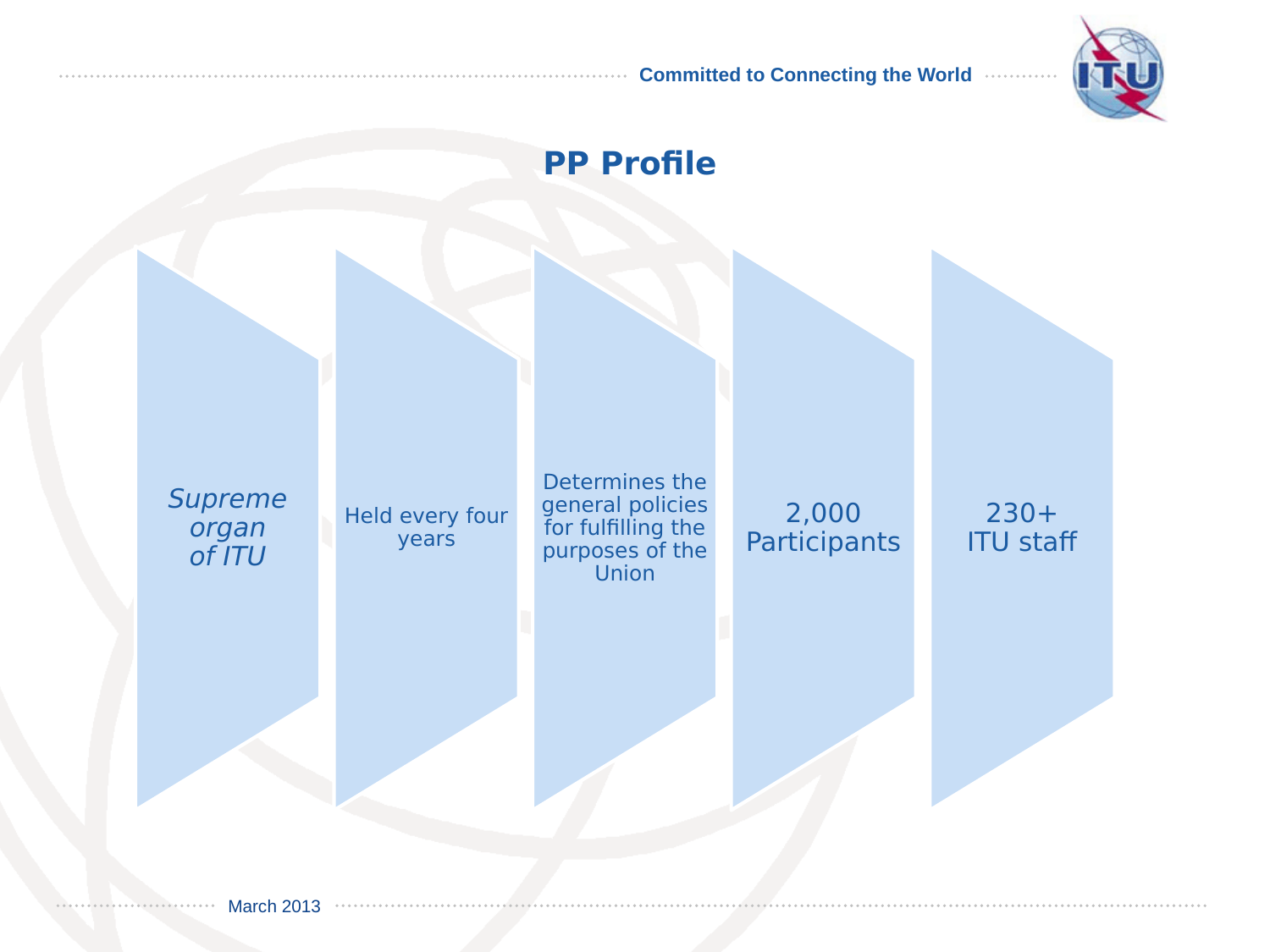

# PP Profile

Supreme organ
of ITU
Held every four years
Determines the general policies for fulfilling the purposes of the Union
2,000 Participants
230+
ITU staff